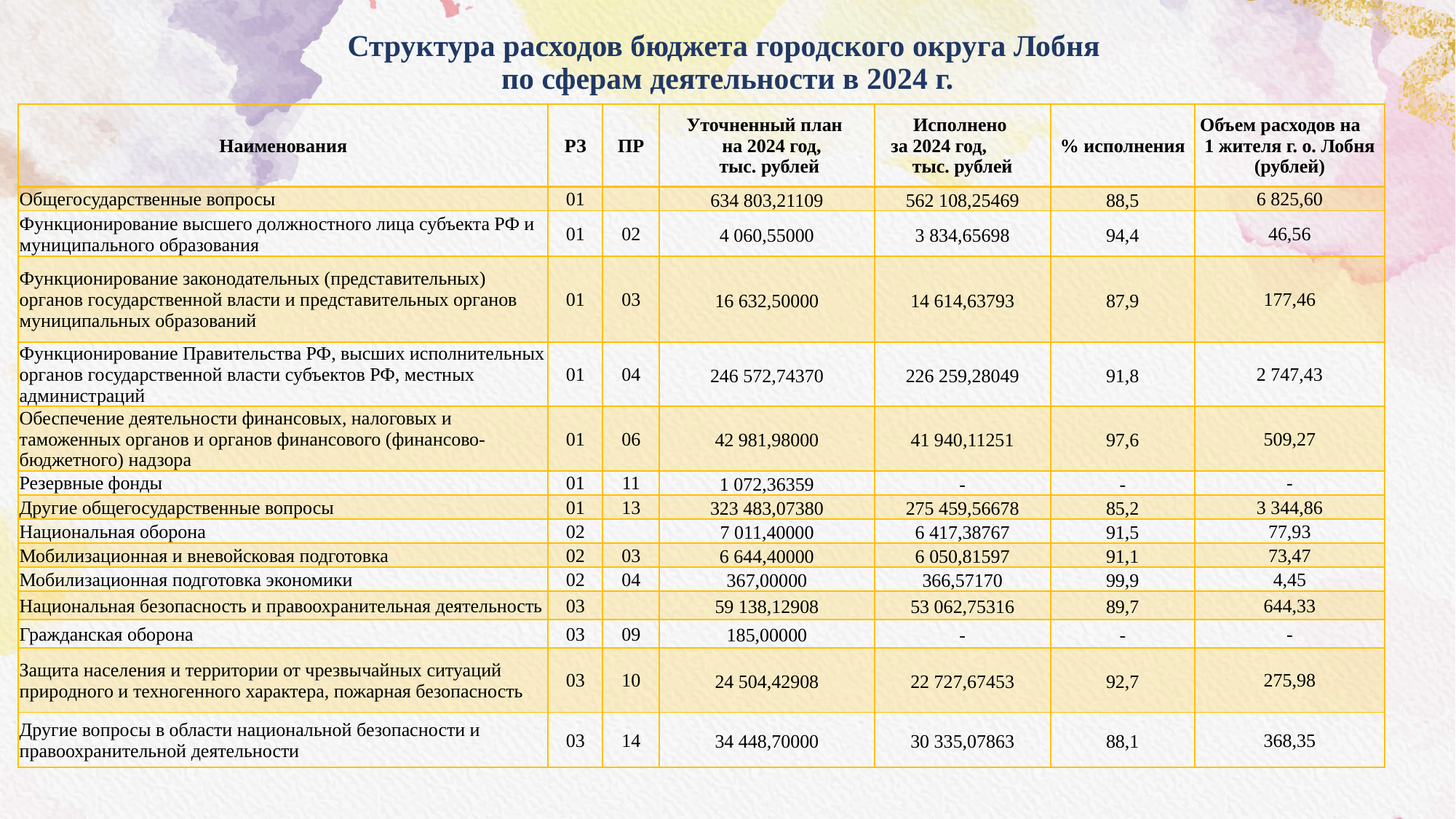

# Структура расходов бюджета городского округа Лобня по сферам деятельности в 2024 г.
| Наименования | РЗ | ПР | Уточненный план на 2024 год, тыс. рублей | Исполнено за 2024 год, тыс. рублей | % исполнения | Объем расходов на 1 жителя г. о. Лобня (рублей) |
| --- | --- | --- | --- | --- | --- | --- |
| Общегосударственные вопросы | 01 |  | 634 803,21109 | 562 108,25469 | 88,5 | 6 825,60 |
| Функционирование высшего должностного лица субъекта РФ и муниципального образования | 01 | 02 | 4 060,55000 | 3 834,65698 | 94,4 | 46,56 |
| Функционирование законодательных (представительных) органов государственной власти и представительных органов муниципальных образований | 01 | 03 | 16 632,50000 | 14 614,63793 | 87,9 | 177,46 |
| Функционирование Правительства РФ, высших исполнительных органов государственной власти субъектов РФ, местных администраций | 01 | 04 | 246 572,74370 | 226 259,28049 | 91,8 | 2 747,43 |
| Обеспечение деятельности финансовых, налоговых и таможенных органов и органов финансового (финансово-бюджетного) надзора | 01 | 06 | 42 981,98000 | 41 940,11251 | 97,6 | 509,27 |
| Резервные фонды | 01 | 11 | 1 072,36359 | - | - | - |
| Другие общегосударственные вопросы | 01 | 13 | 323 483,07380 | 275 459,56678 | 85,2 | 3 344,86 |
| Национальная оборона | 02 |  | 7 011,40000 | 6 417,38767 | 91,5 | 77,93 |
| Мобилизационная и вневойсковая подготовка | 02 | 03 | 6 644,40000 | 6 050,81597 | 91,1 | 73,47 |
| Мобилизационная подготовка экономики | 02 | 04 | 367,00000 | 366,57170 | 99,9 | 4,45 |
| Национальная безопасность и правоохранительная деятельность | 03 |  | 59 138,12908 | 53 062,75316 | 89,7 | 644,33 |
| Гражданская оборона | 03 | 09 | 185,00000 | - | - | - |
| Защита населения и территории от чрезвычайных ситуаций природного и техногенного характера, пожарная безопасность | 03 | 10 | 24 504,42908 | 22 727,67453 | 92,7 | 275,98 |
| Другие вопросы в области национальной безопасности и правоохранительной деятельности | 03 | 14 | 34 448,70000 | 30 335,07863 | 88,1 | 368,35 |